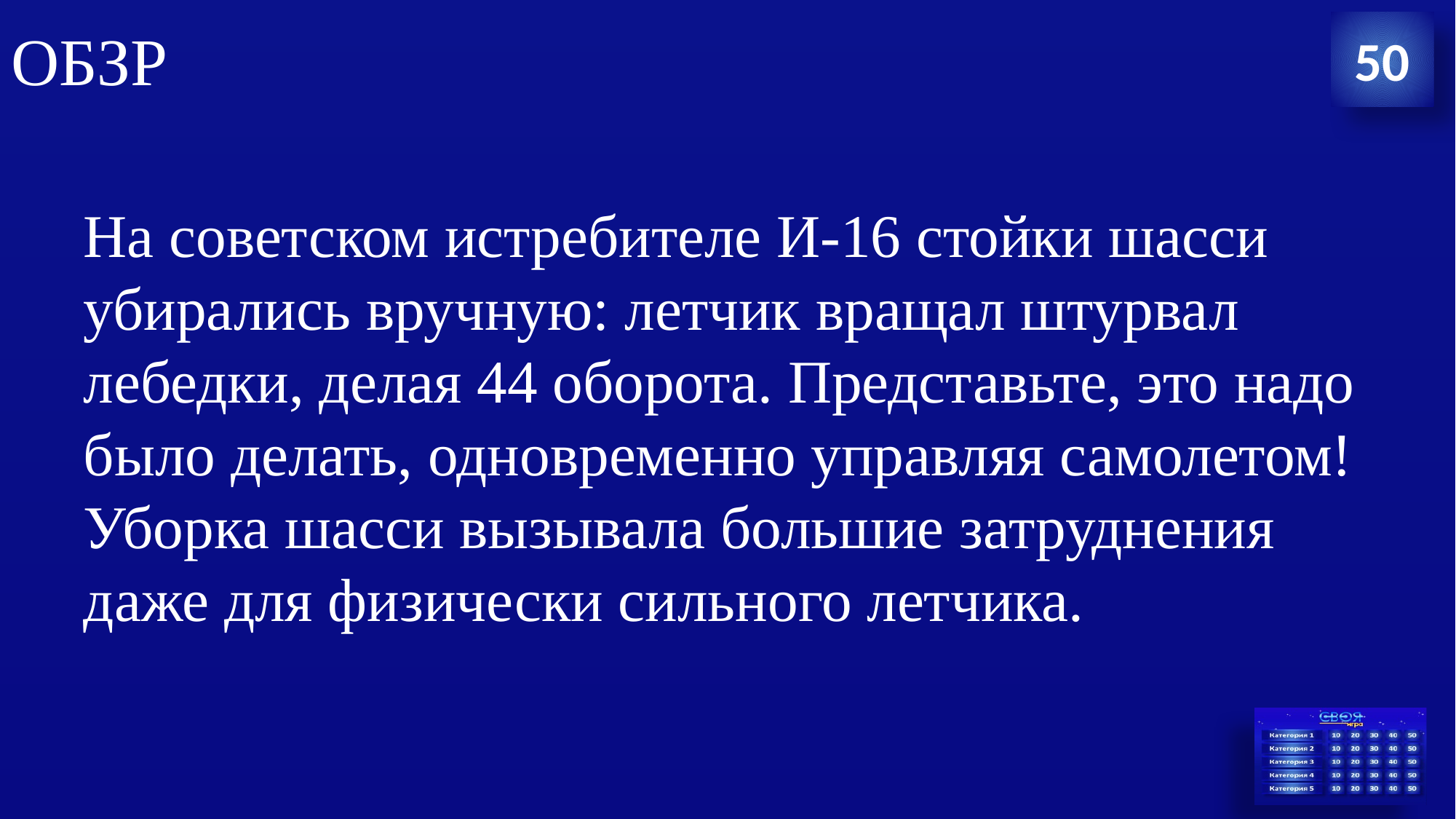

# ОБЗР
50
На советском истребителе И-16 стойки шасси убирались вручную: летчик вращал штурвал лебедки, делая 44 оборота. Представьте, это надо было делать, одновременно управляя самолетом! Уборка шасси вызывала большие затруднения даже для физически сильного летчика.